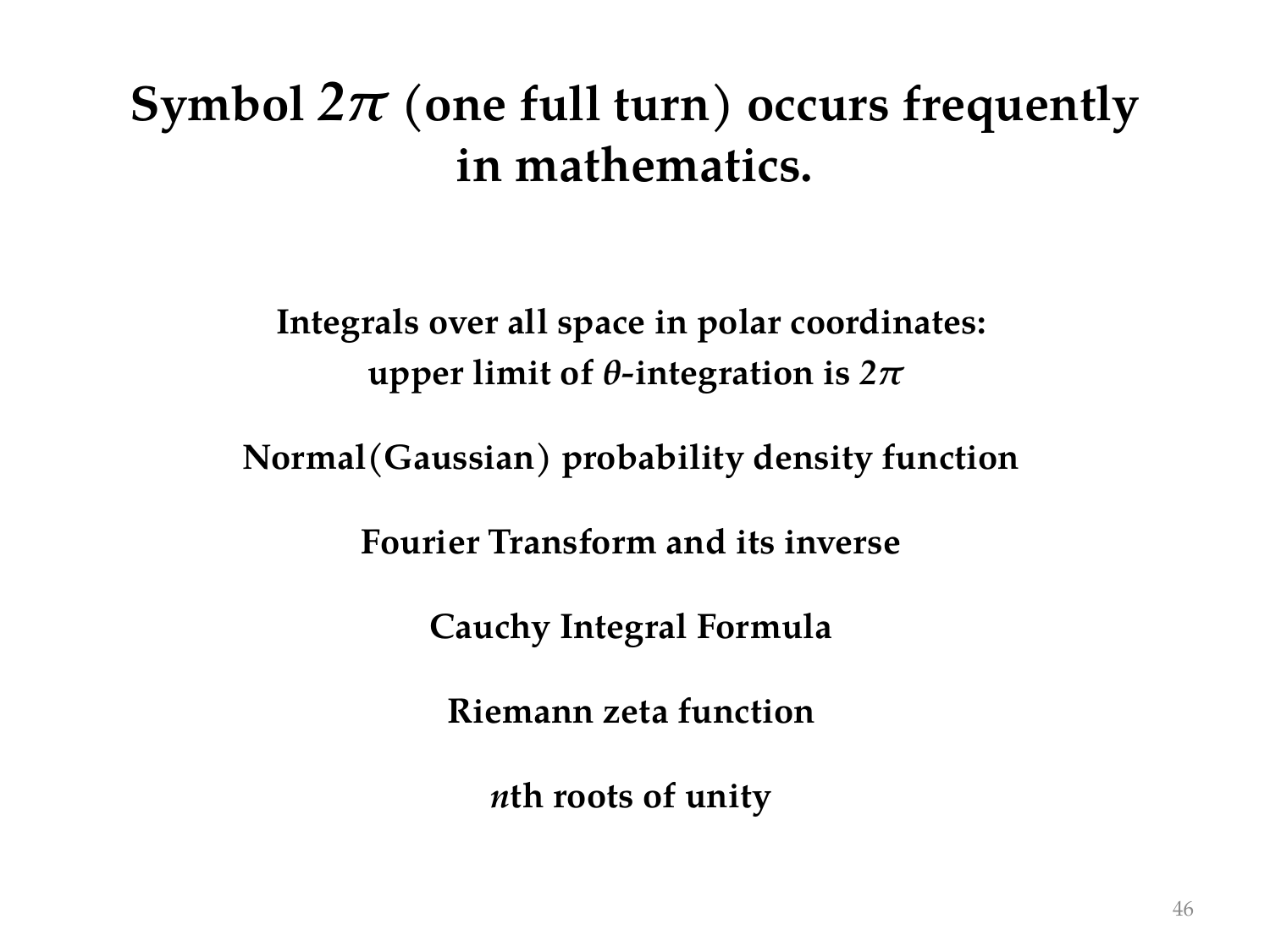

Symbol 2π (one full turn) occurs frequently in mathematics.
Integrals over all space in polar coordinates:
 upper limit of θ-integration is 2π

Normal(Gaussian) probability density function

Fourier Transform and its inverse

Cauchy Integral Formula

Riemann zeta function

nth roots of unity
46